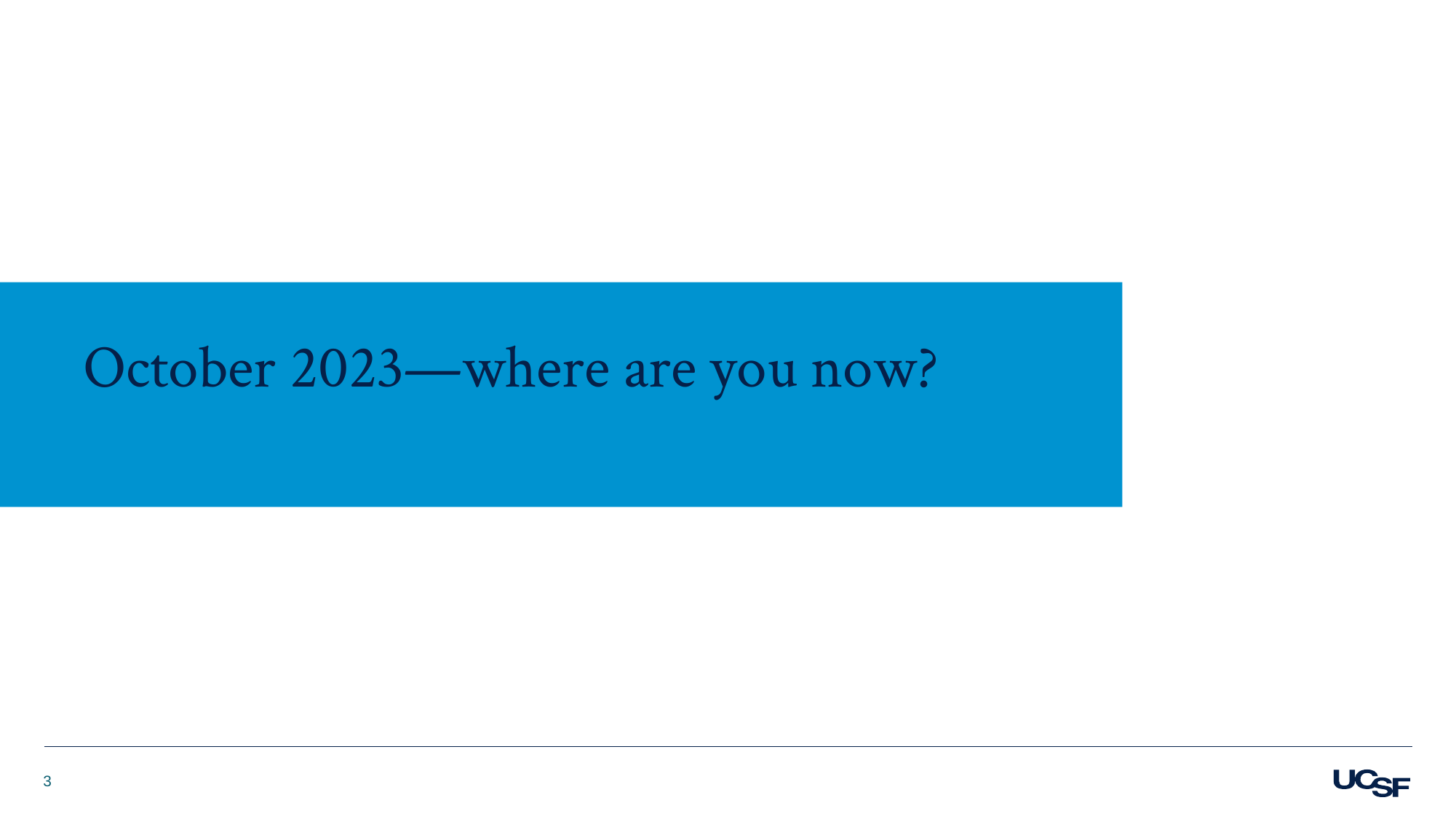

# October 2023—where are you now?
3